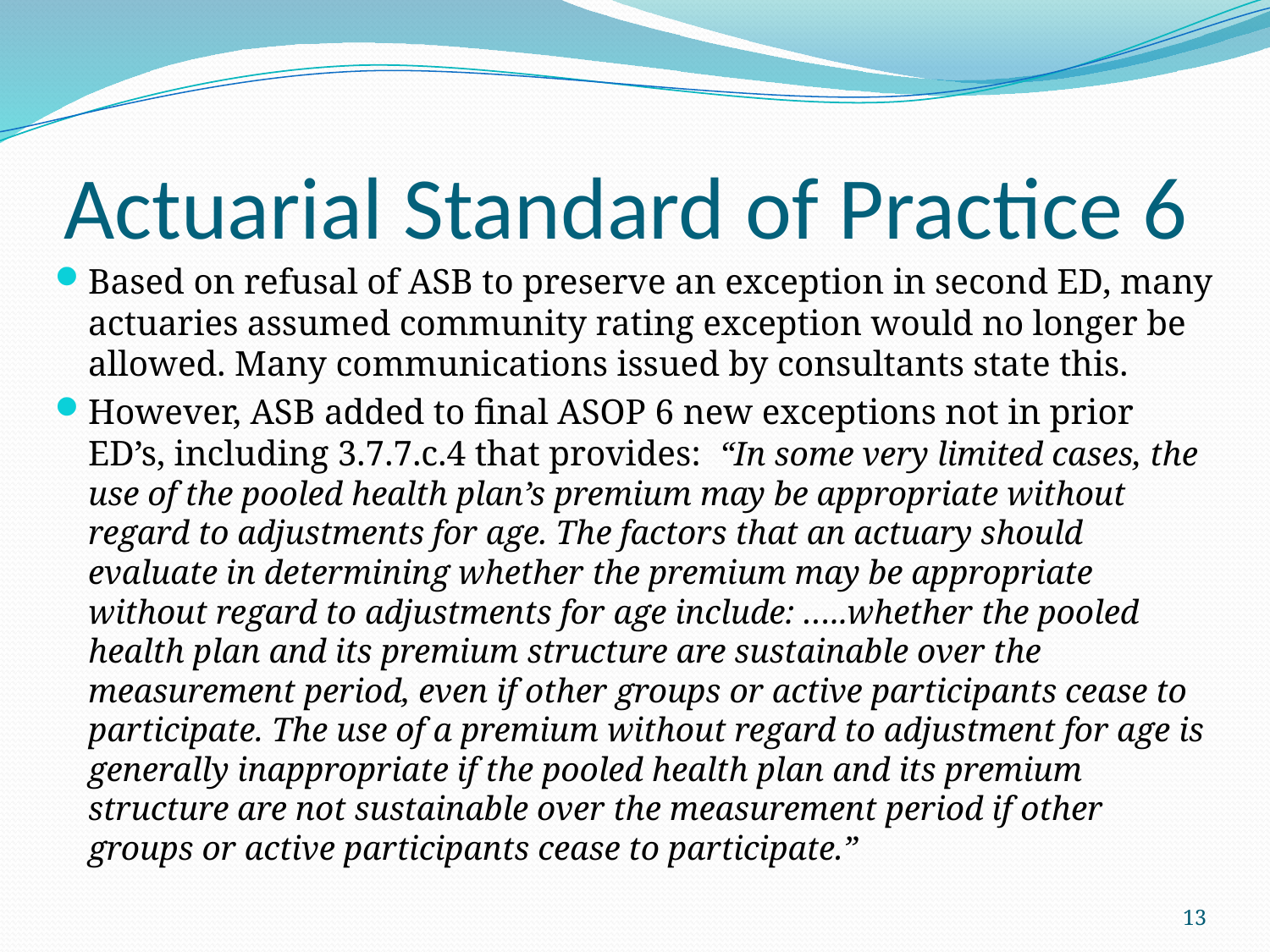

# Actuarial Standard of Practice 6
Based on refusal of ASB to preserve an exception in second ED, many actuaries assumed community rating exception would no longer be allowed. Many communications issued by consultants state this.
However, ASB added to final ASOP 6 new exceptions not in prior ED’s, including 3.7.7.c.4 that provides:  “In some very limited cases, the use of the pooled health plan’s premium may be appropriate without regard to adjustments for age. The factors that an actuary should evaluate in determining whether the premium may be appropriate without regard to adjustments for age include: …..whether the pooled health plan and its premium structure are sustainable over the measurement period, even if other groups or active participants cease to participate. The use of a premium without regard to adjustment for age is generally inappropriate if the pooled health plan and its premium structure are not sustainable over the measurement period if other groups or active participants cease to participate.”
13